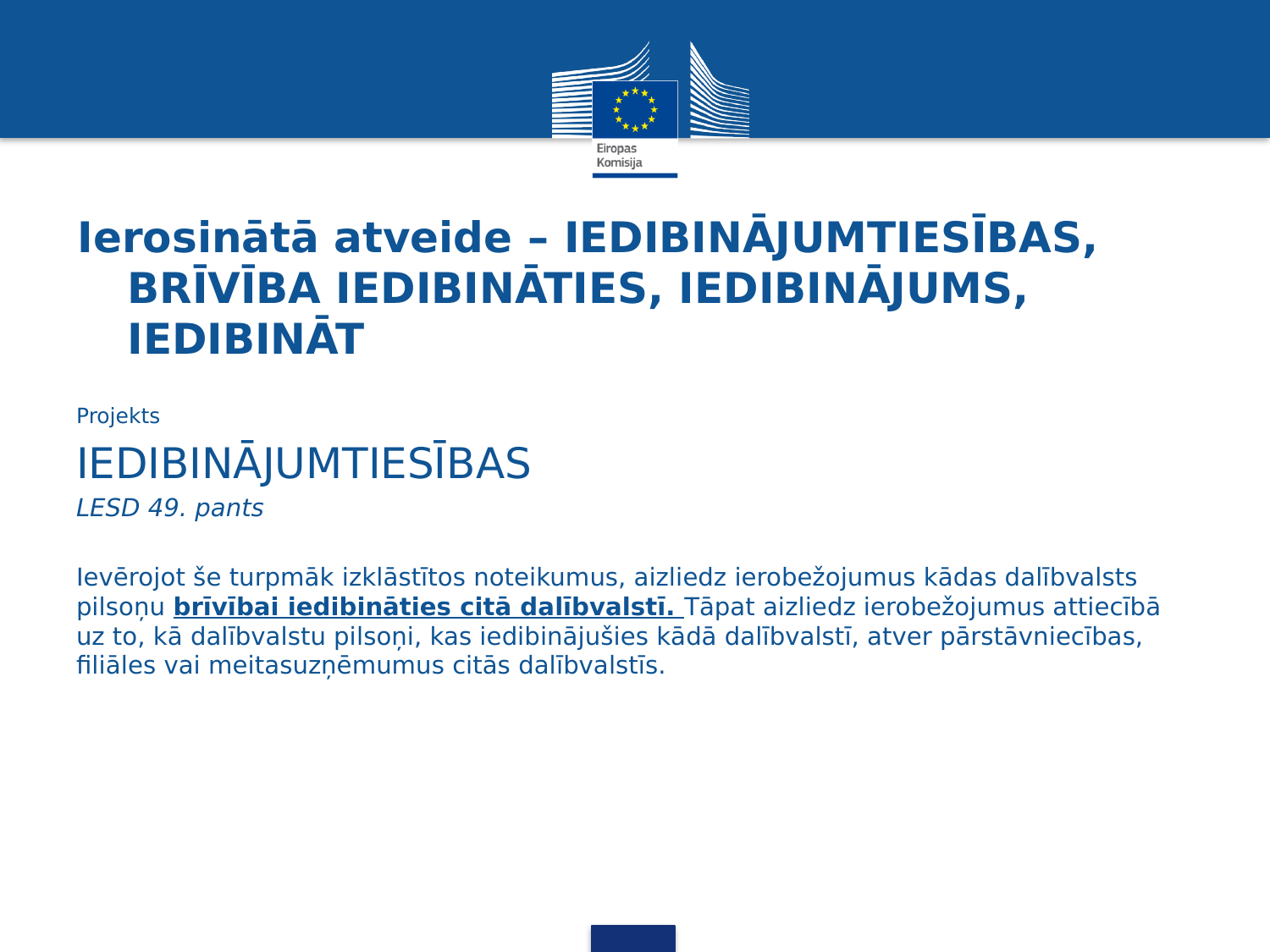

# Ierosinātā atveide – IEDIBINĀJUMTIESĪBAS, BRĪVĪBA IEDIBINĀTIES, IEDIBINĀJUMS, IEDIBINĀT
Projekts
IEDIBINĀJUMTIESĪBAS
LESD 49. pants

Ievērojot še turpmāk izklāstītos noteikumus, aizliedz ierobežojumus kādas dalībvalsts pilsoņu brīvībai iedibināties citā dalībvalstī. Tāpat aizliedz ierobežojumus attiecībā uz to, kā dalībvalstu pilsoņi, kas iedibinājušies kādā dalībvalstī, atver pārstāvniecības, filiāles vai meitasuzņēmumus citās dalībvalstīs.